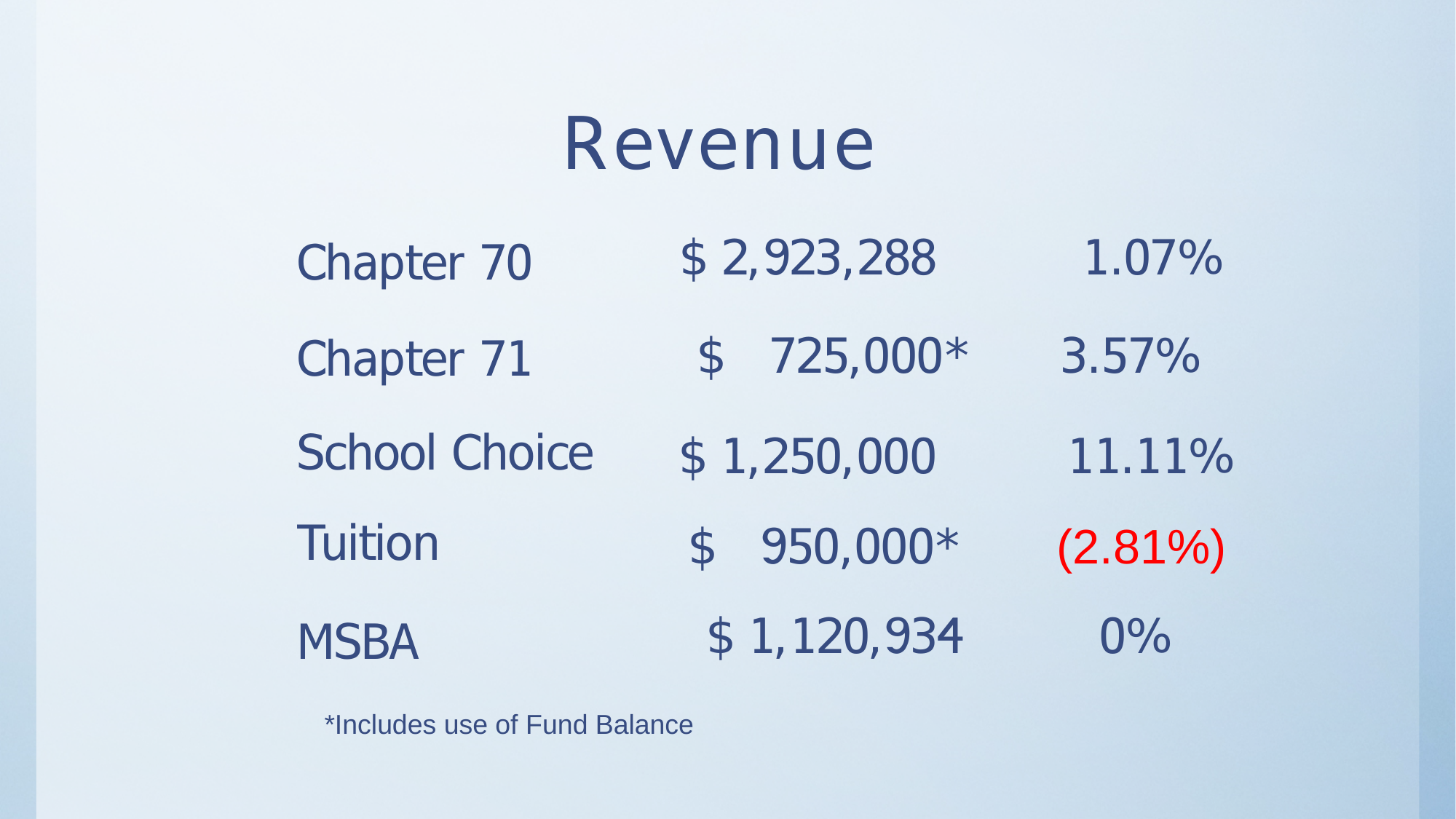

Revenue
$ 2,923,288	     1.07%
Chapter 70
$   725,000*      3.57%
Chapter 71
School Choice
$ 1,250,000	    11.11%
Tuition
$   950,000* 	   (2.81%)
$ 1,120,934         0%
MSBA
*Includes use of Fund Balance